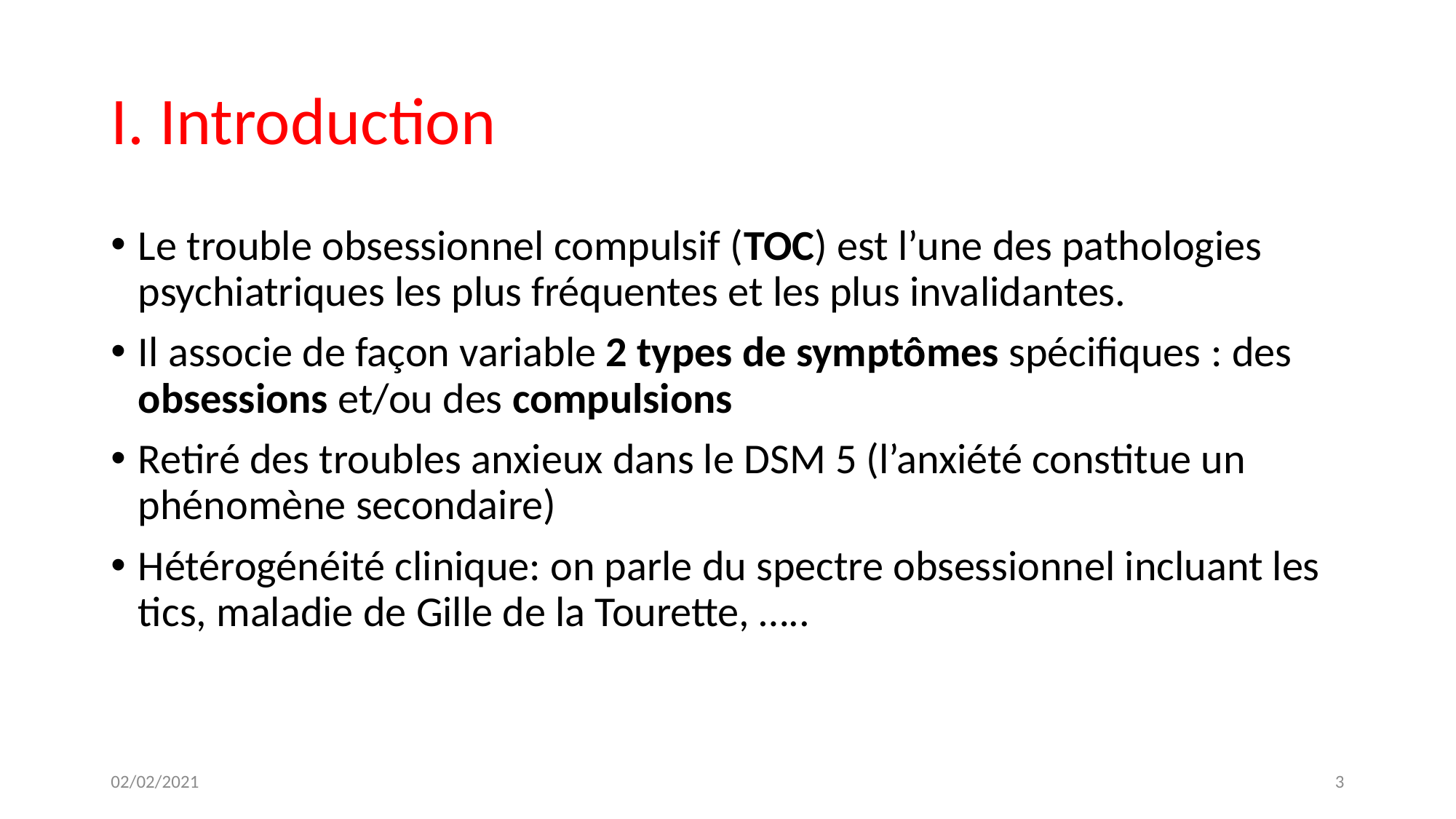

# I. Introduction
Le trouble obsessionnel compulsif (TOC) est l’une des pathologies psychiatriques les plus fréquentes et les plus invalidantes.
Il associe de façon variable 2 types de symptômes spécifiques : des obsessions et/ou des compulsions
Retiré des troubles anxieux dans le DSM 5 (l’anxiété constitue un phénomène secondaire)
Hétérogénéité clinique: on parle du spectre obsessionnel incluant les tics, maladie de Gille de la Tourette, …..

02/02/2021
3